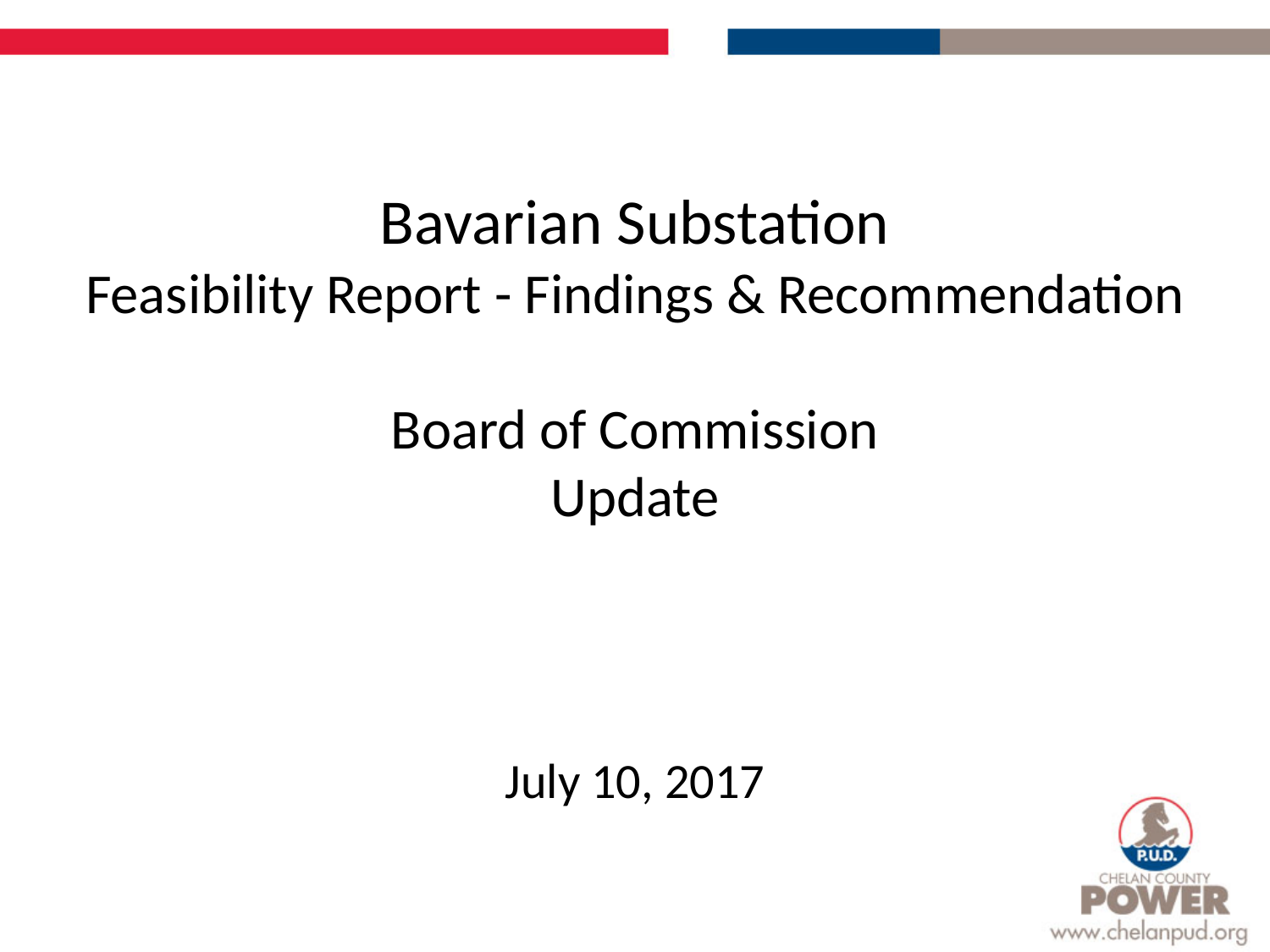

# Bavarian Substation Feasibility Report - Findings & Recommendation Board of Commission Update
July 10, 2017